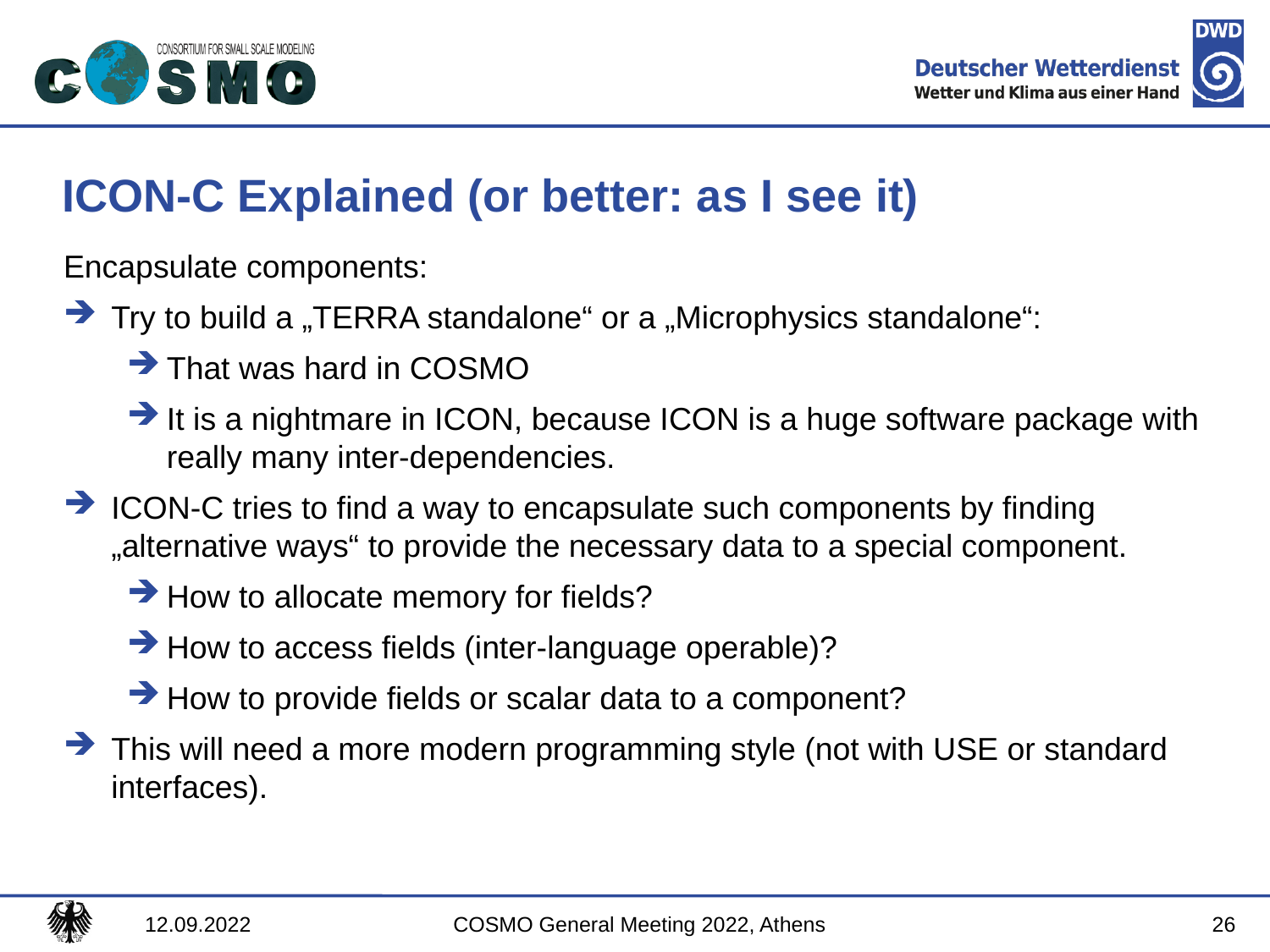

# ICON-C Explained (or better: as I see it)
Encapsulate components:
Try to build a „TERRA standalone“ or a „Microphysics standalone“:
That was hard in COSMO
It is a nightmare in ICON, because ICON is a huge software package with really many inter-dependencies.
ICON-C tries to find a way to encapsulate such components by finding „alternative ways“ to provide the necessary data to a special component.
How to allocate memory for fields?
How to access fields (inter-language operable)?
How to provide fields or scalar data to a component?
This will need a more modern programming style (not with USE or standard interfaces).

26
12.09.2022
COSMO General Meeting 2022, Athens